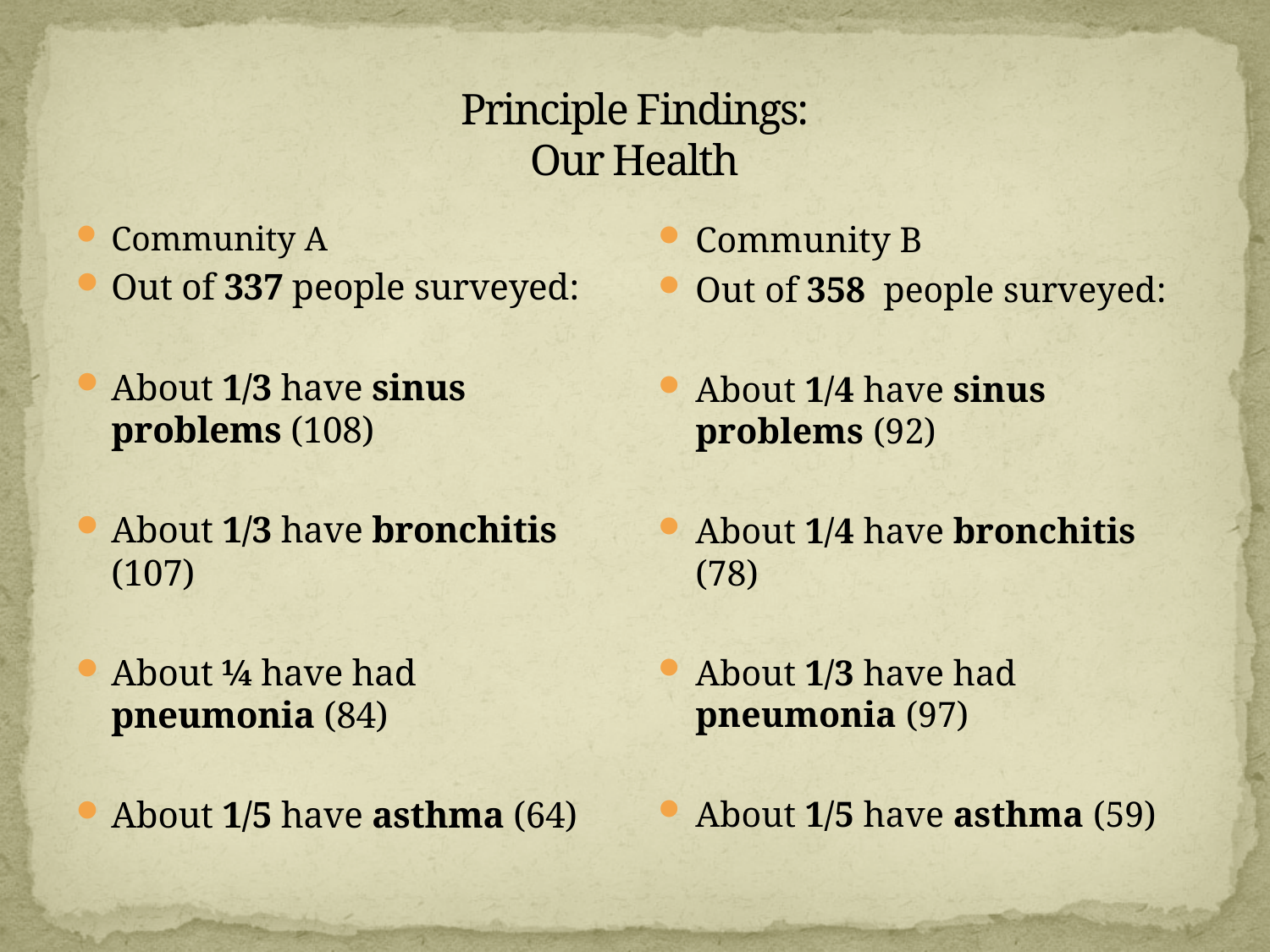

# Principle Findings: Our Health
Community A
Out of 337 people surveyed:

About 1/3 have sinus problems (108)

About 1/3 have bronchitis (107)

About ¼ have had pneumonia (84)

About 1/5 have asthma (64)

Community B
Out of 358  people surveyed:

About 1/4 have sinus problems (92)

About 1/4 have bronchitis (78)

About 1/3 have had pneumonia (97)

About 1/5 have asthma (59)